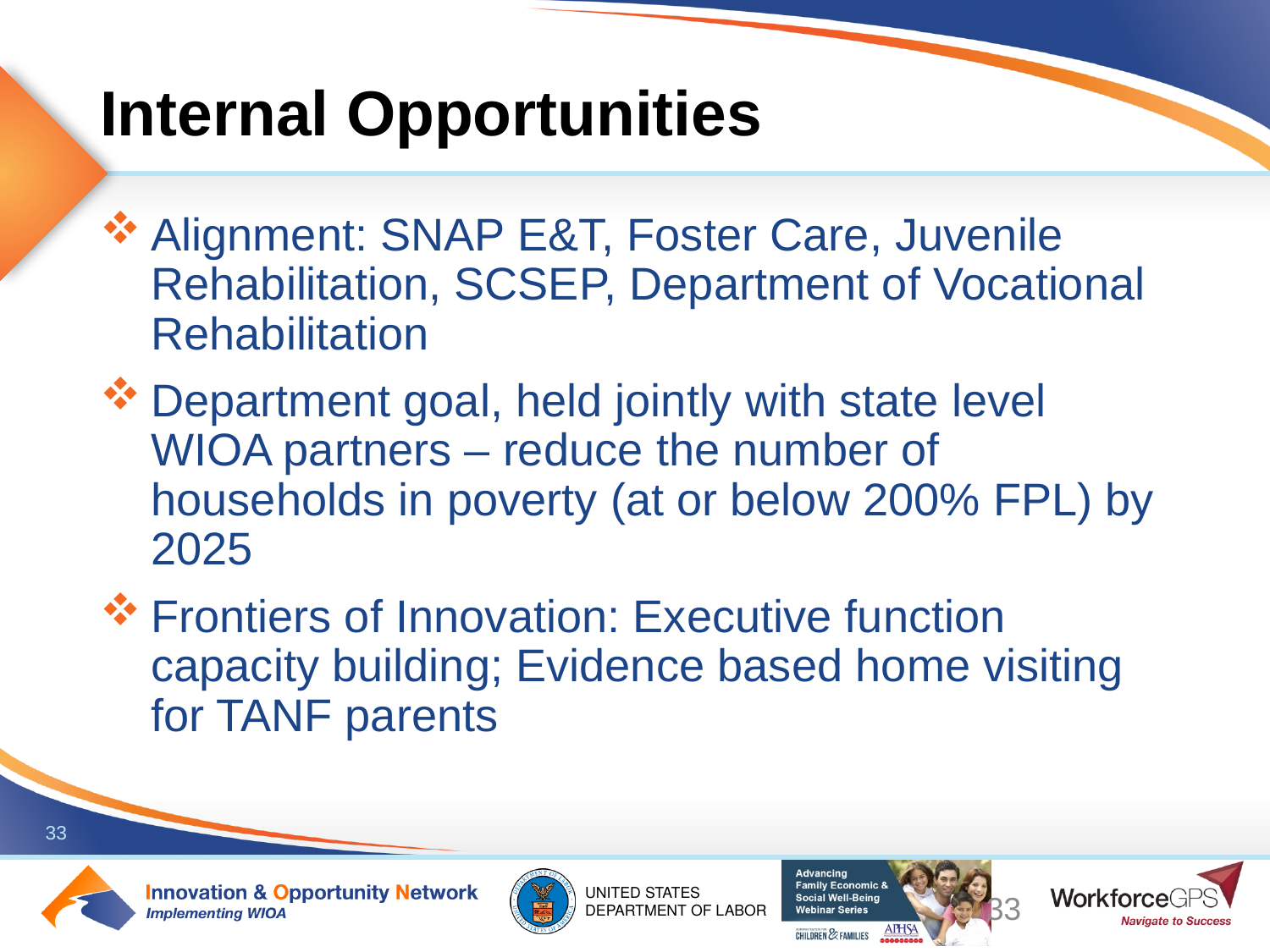

# Internal Opportunities
Alignment: SNAP E&T, Foster Care, Juvenile Rehabilitation, SCSEP, Department of Vocational Rehabilitation
Department goal, held jointly with state level WIOA partners – reduce the number of households in poverty (at or below 200% FPL) by 2025
Frontiers of Innovation: Executive function capacity building; Evidence based home visiting for TANF parents

33